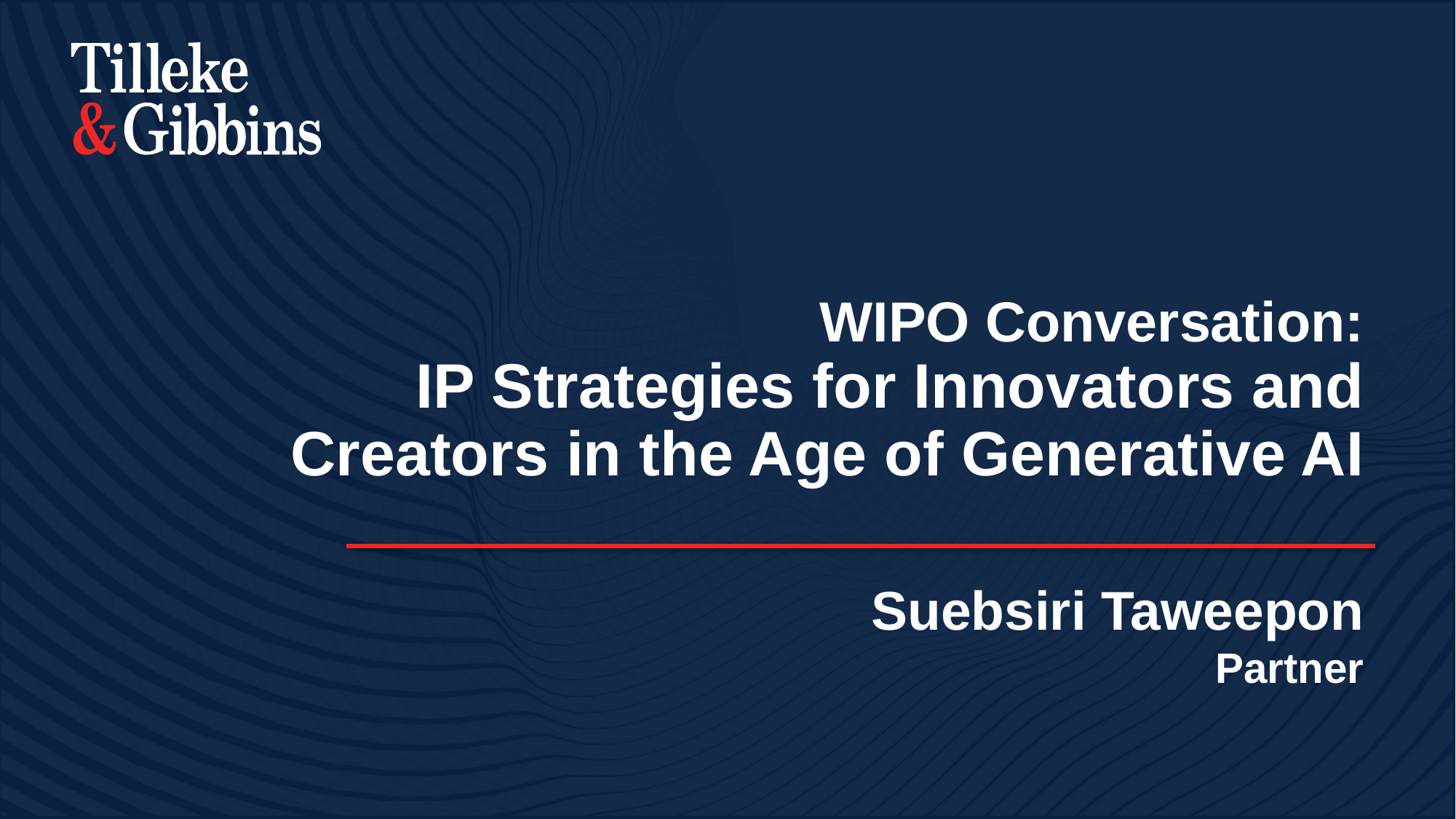

# WIPO Conversation: IP Strategies for Innovators and Creators in the Age of Generative AI
Suebsiri Taweepon
Partner